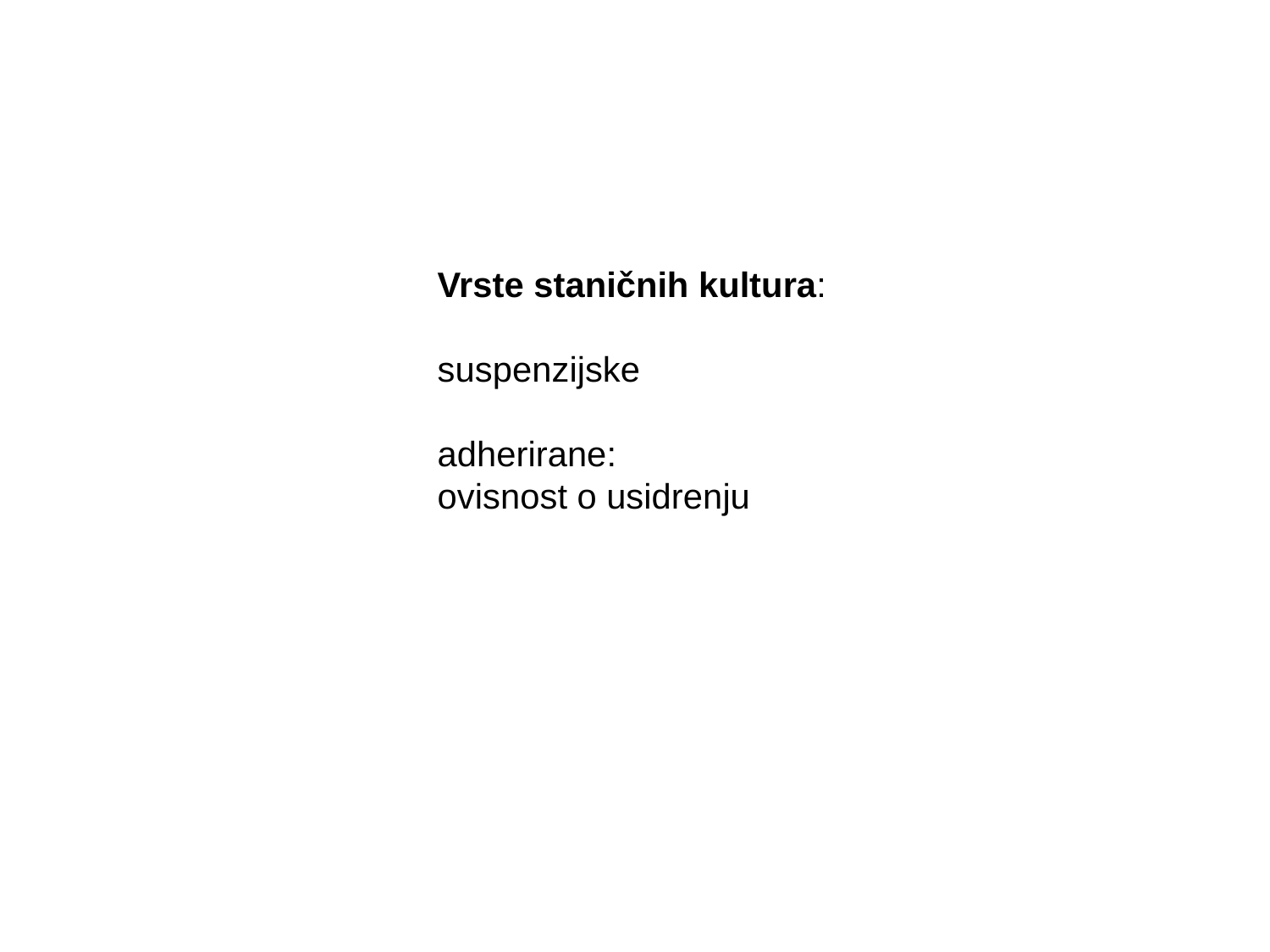

Vrste staničnih kultura:

suspenzijske

adherirane:
ovisnost o usidrenju